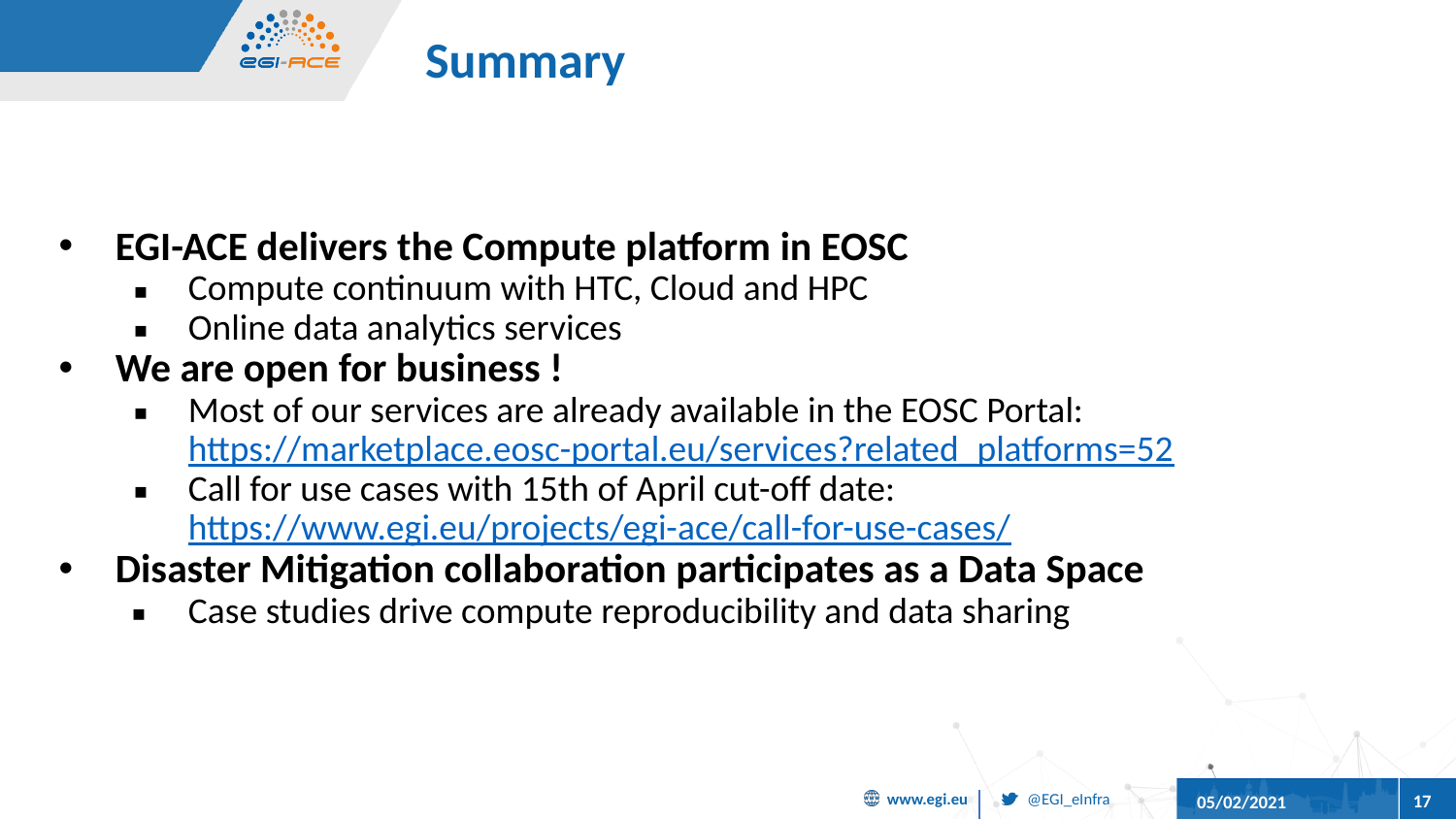

# Summary

EGI-ACE delivers the Compute platform in EOSC
Compute continuum with HTC, Cloud and HPC
Online data analytics services
We are open for business !
Most of our services are already available in the EOSC Portal: https://marketplace.eosc-portal.eu/services?related_platforms=52
Call for use cases with 15th of April cut-off date: https://www.egi.eu/projects/egi-ace/call-for-use-cases/
Disaster Mitigation collaboration participates as a Data Space
Case studies drive compute reproducibility and data sharing